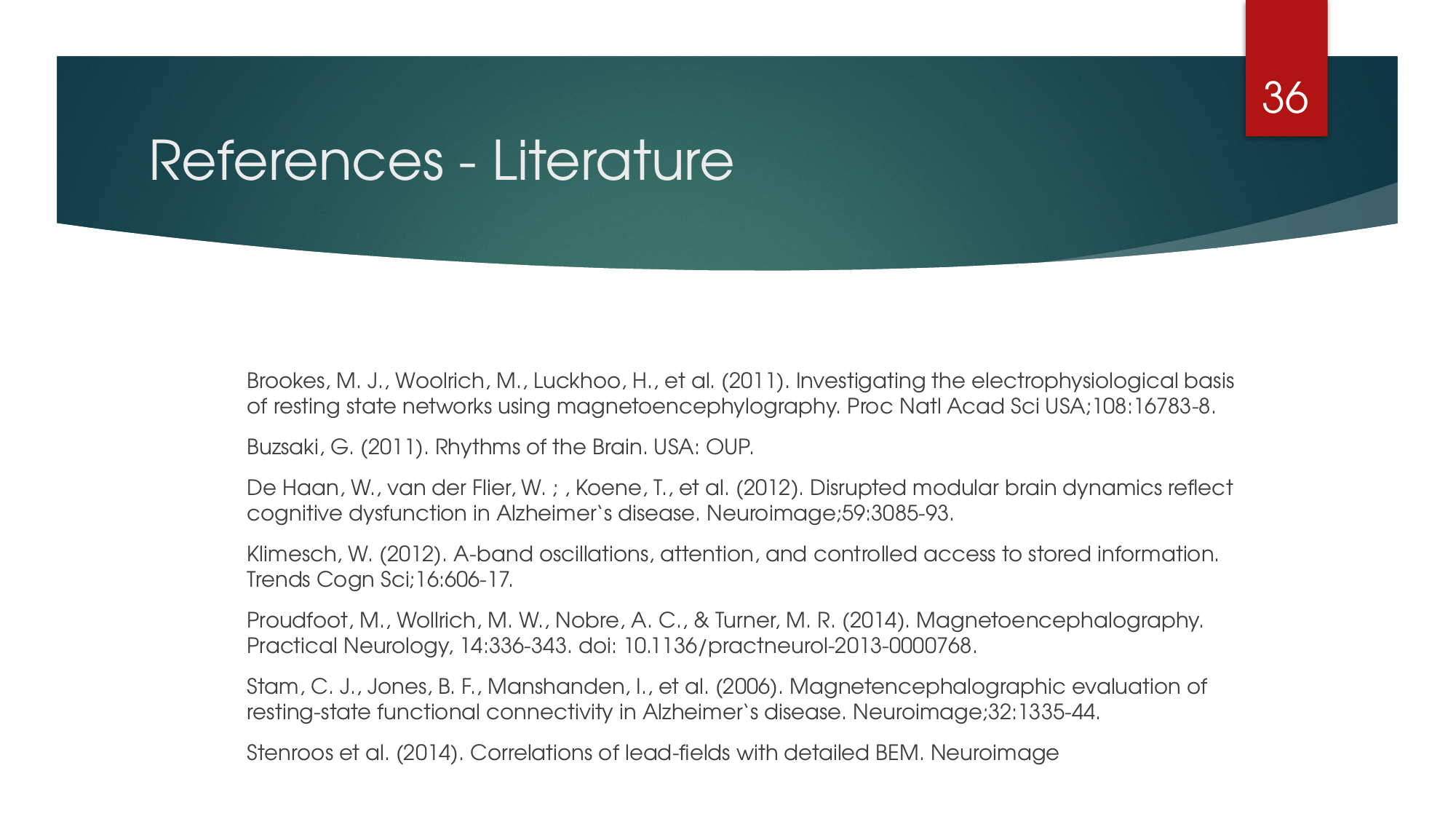

36
# References - Literature
Brookes, M. J., Woolrich, M., Luckhoo, H., et al. (2011). Investigating the electrophysiological basis of resting state networks using magnetoencephylography. Proc Natl Acad Sci USA;108:16783-8.
Buzsaki, G. (2011). Rhythms of the Brain. USA: OUP.
De Haan, W., van der Flier, W. ; , Koene, T., et al. (2012). Disrupted modular brain dynamics reflect cognitive dysfunction in Alzheimer‘s disease. Neuroimage;59:3085-93.
Klimesch, W. (2012). A-band oscillations, attention, and controlled access to stored information. Trends Cogn Sci;16:606-17.
Proudfoot, M., Wollrich, M. W., Nobre, A. C., & Turner, M. R. (2014). Magnetoencephalography. Practical Neurology, 14:336-343. doi: 10.1136/practneurol-2013-0000768.
Stam, C. J., Jones, B. F., Manshanden, I., et al. (2006). Magnetencephalographic evaluation of resting-state functional connectivity in Alzheimer‘s disease. Neuroimage;32:1335-44.
Stenroos et al. (2014). Correlations of lead-fields with detailed BEM. Neuroimage